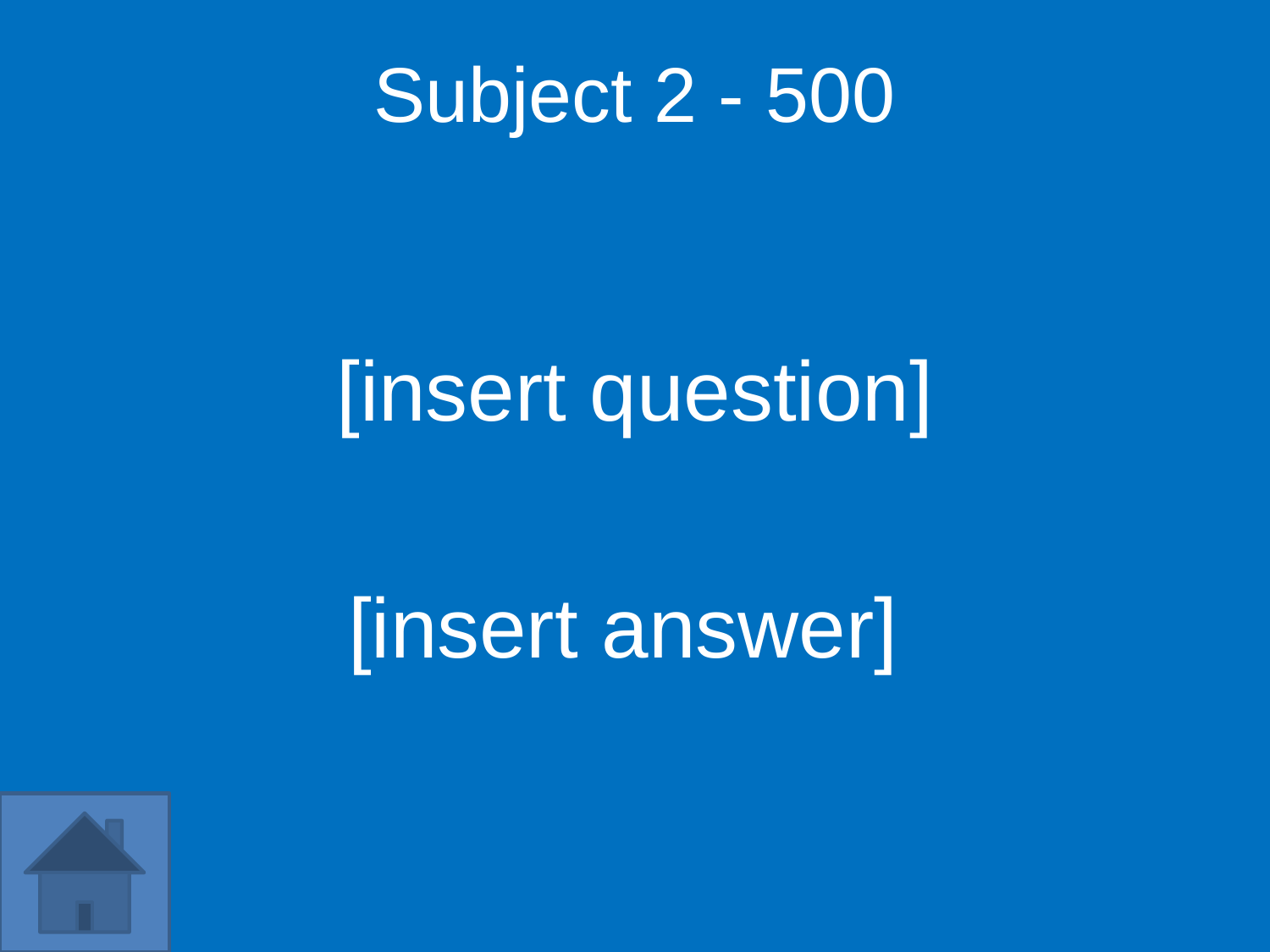

Subject 2 - 500

[insert question]

[insert answer]